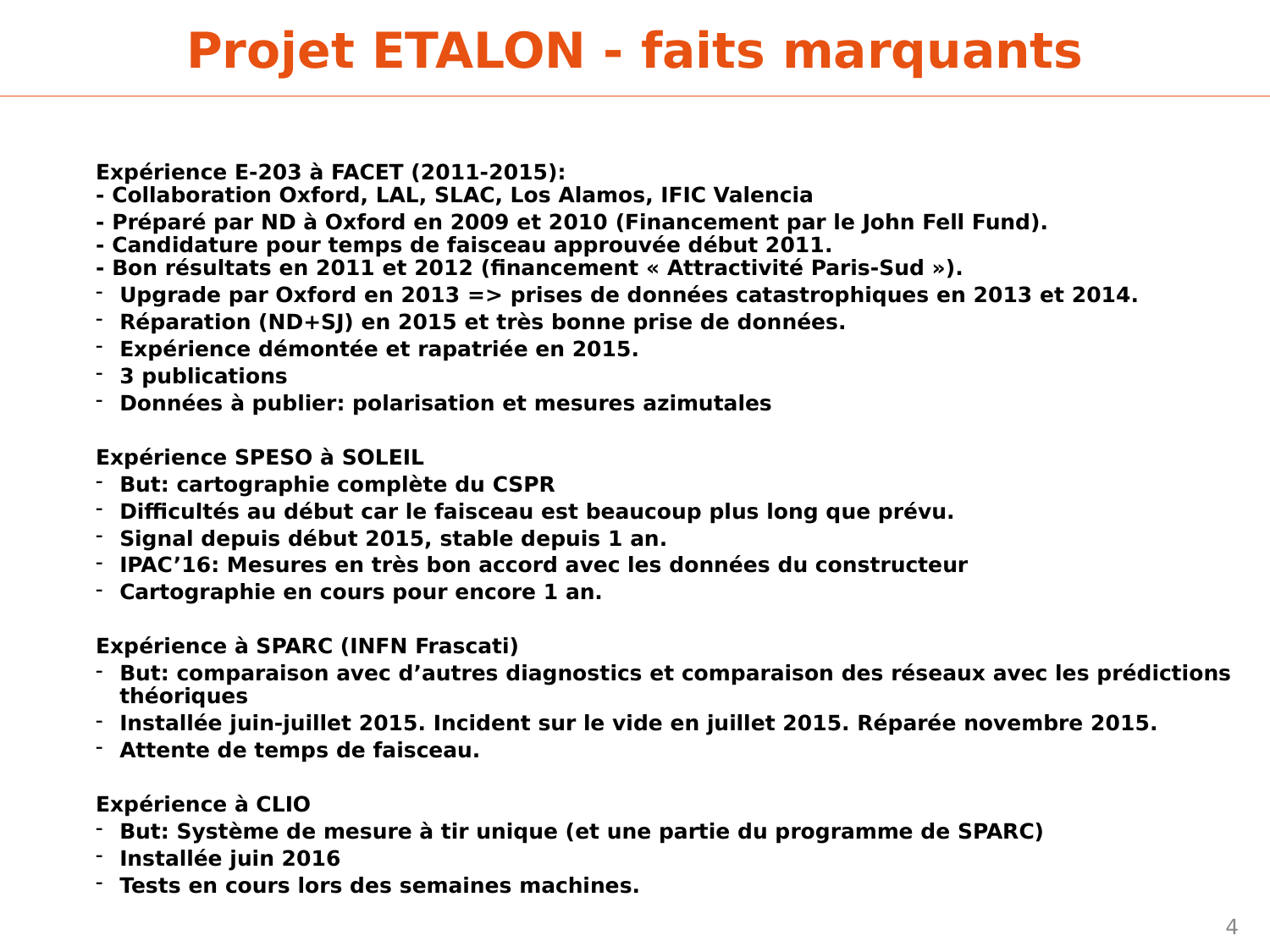

Projet ETALON - faits marquants

Expérience E-203 à FACET (2011-2015):
- Collaboration Oxford, LAL, SLAC, Los Alamos, IFIC Valencia
- Préparé par ND à Oxford en 2009 et 2010 (Financement par le John Fell Fund).
- Candidature pour temps de faisceau approuvée début 2011.
- Bon résultats en 2011 et 2012 (financement « Attractivité Paris-Sud »).
Upgrade par Oxford en 2013 => prises de données catastrophiques en 2013 et 2014.
Réparation (ND+SJ) en 2015 et très bonne prise de données.
Expérience démontée et rapatriée en 2015.
3 publications
Données à publier: polarisation et mesures azimutales

Expérience SPESO à SOLEIL
But: cartographie complète du CSPR
Difficultés au début car le faisceau est beaucoup plus long que prévu.
Signal depuis début 2015, stable depuis 1 an.
IPAC’16: Mesures en très bon accord avec les données du constructeur
Cartographie en cours pour encore 1 an.

Expérience à SPARC (INFN Frascati)
But: comparaison avec d’autres diagnostics et comparaison des réseaux avec les prédictions théoriques
Installée juin-juillet 2015. Incident sur le vide en juillet 2015. Réparée novembre 2015.
Attente de temps de faisceau.

Expérience à CLIO
But: Système de mesure à tir unique (et une partie du programme de SPARC)
Installée juin 2016
Tests en cours lors des semaines machines.